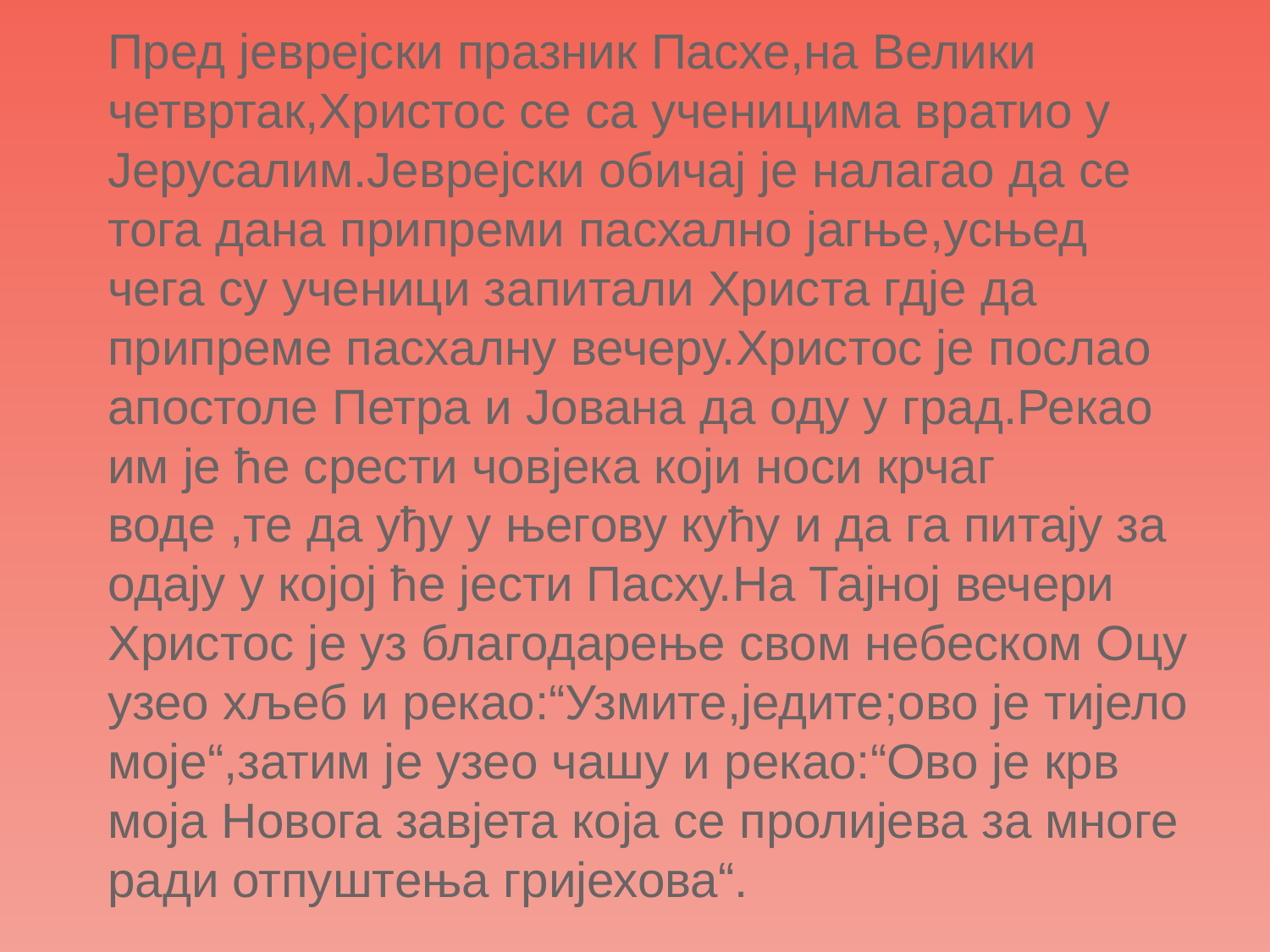

# Пред јеврејски празник Пасхе,на Велики четвртак,Христос се са ученицима вратио у Јерусалим.Јеврејски обичај је налагао да се тога дана припреми пасхално јагње,усњед чега су ученици запитали Христа гдје да припреме пасхалну вечеру.Христос је послао апостоле Петра и Јована да оду у град.Рекао им је ће срести човјека који носи крчаг воде ,те да уђу у његову кућу и да га питају за одају у којој ће јести Пасху.На Тајној вечери Христос је уз благодарење свом небеском Оцу узео хљеб и рекао:“Узмите,једите;ово је тијело моје“,затим је узео чашу и рекао:“Ово је крв моја Новога завјета која се пролијева за многе ради отпуштења гријехова“.